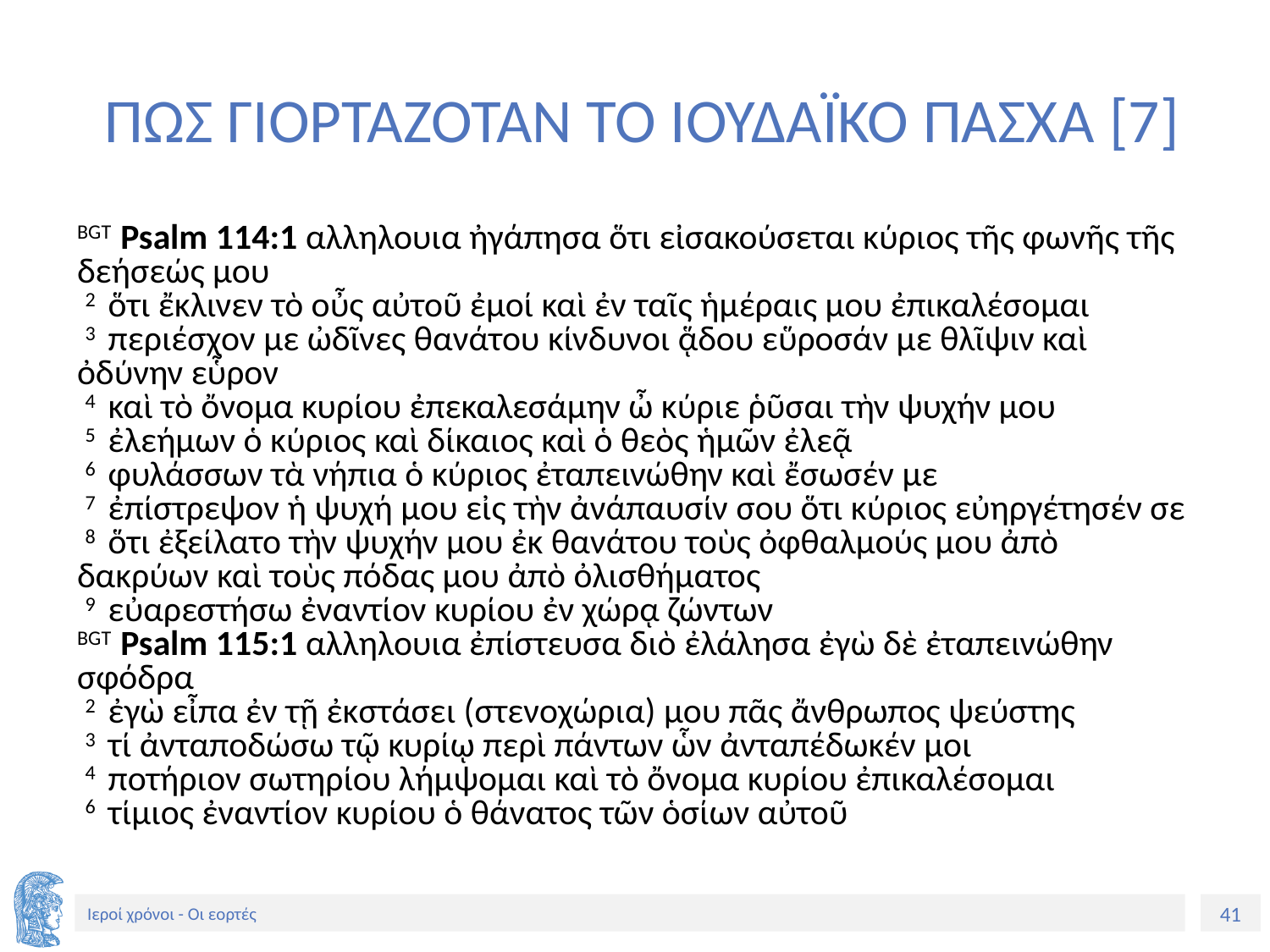

# ΠΩΣ ΓΙΟΡΤΑΖΟΤΑΝ ΤΟ ΙΟΥΔΑΪΚΟ ΠΑΣΧΑ [7]
BGT  Psalm 114:1 αλληλουια ἠγάπησα ὅτι εἰσακούσεται κύριος τῆς φωνῆς τῆς δεήσεώς μου
 2  ὅτι ἔκλινεν τὸ οὖς αὐτοῦ ἐμοί καὶ ἐν ταῖς ἡμέραις μου ἐπικαλέσομαι
 3  περιέσχον με ὠδῖνες θανάτου κίνδυνοι ᾅδου εὕροσάν με θλῖψιν καὶ ὀδύνην εὗρον
 4  καὶ τὸ ὄνομα κυρίου ἐπεκαλεσάμην ὦ κύριε ῥῦσαι τὴν ψυχήν μου
 5  ἐλεήμων ὁ κύριος καὶ δίκαιος καὶ ὁ θεὸς ἡμῶν ἐλεᾷ
 6  φυλάσσων τὰ νήπια ὁ κύριος ἐταπεινώθην καὶ ἔσωσέν με
 7  ἐπίστρεψον ἡ ψυχή μου εἰς τὴν ἀνάπαυσίν σου ὅτι κύριος εὐηργέτησέν σε
 8  ὅτι ἐξείλατο τὴν ψυχήν μου ἐκ θανάτου τοὺς ὀφθαλμούς μου ἀπὸ δακρύων καὶ τοὺς πόδας μου ἀπὸ ὀλισθήματος
 9  εὐαρεστήσω ἐναντίον κυρίου ἐν χώρᾳ ζώντων
BGT  Psalm 115:1 αλληλουια ἐπίστευσα διὸ ἐλάλησα ἐγὼ δὲ ἐταπεινώθην σφόδρα
 2  ἐγὼ εἶπα ἐν τῇ ἐκστάσει (στενοχώρια) μου πᾶς ἄνθρωπος ψεύστης
 3  τί ἀνταποδώσω τῷ κυρίῳ περὶ πάντων ὧν ἀνταπέδωκέν μοι
 4  ποτήριον σωτηρίου λήμψομαι καὶ τὸ ὄνομα κυρίου ἐπικαλέσομαι
 6  τίμιος ἐναντίον κυρίου ὁ θάνατος τῶν ὁσίων αὐτοῦ